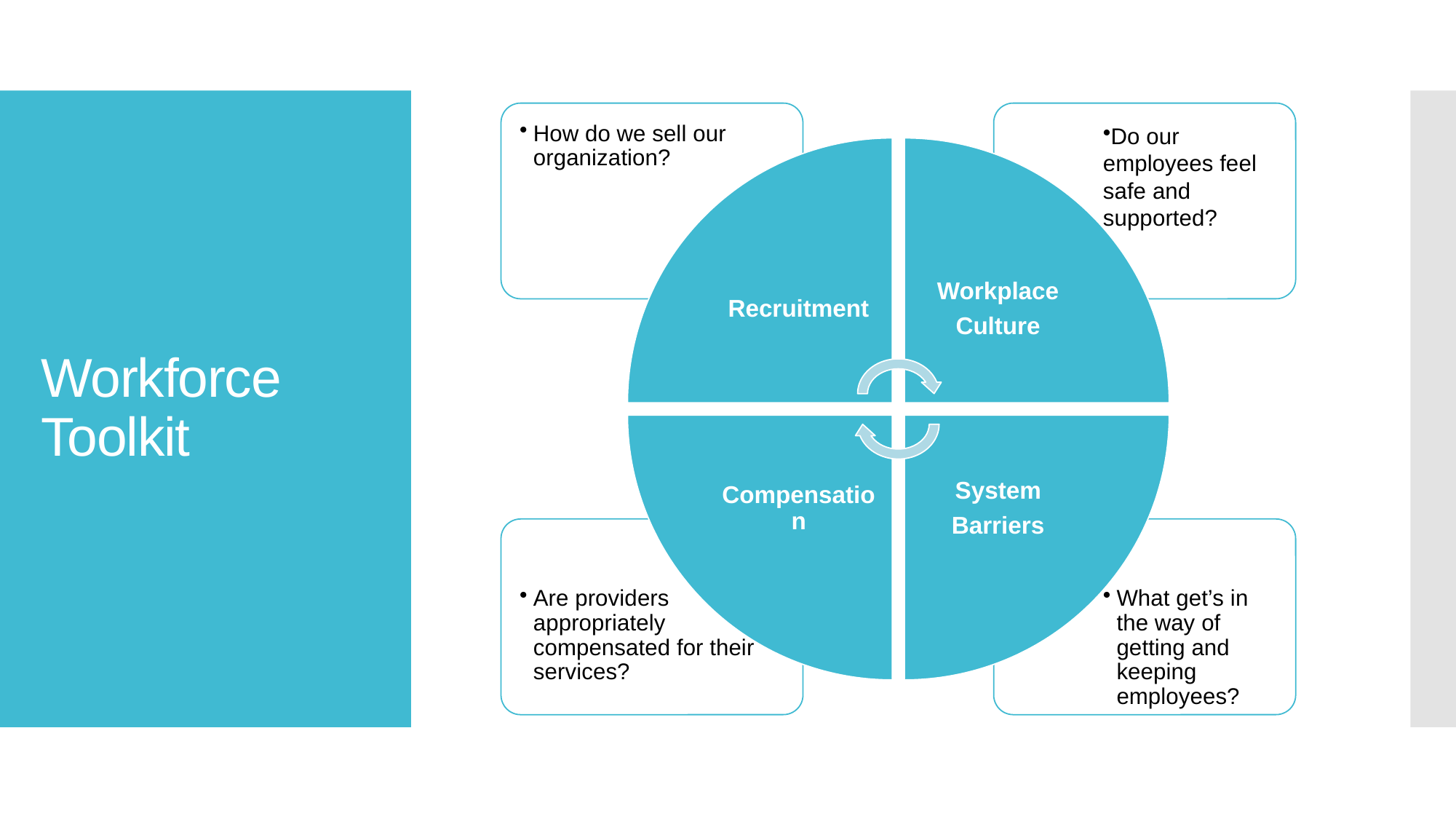

What get’s in the way of getting and keeping employees?
Are providers appropriately compensated for their services?
Do our employees feel safe and supported?

How do we sell our organization?
Recruitment
Workplace
Culture
System
Barriers
Compensation
# Workforce Toolkit